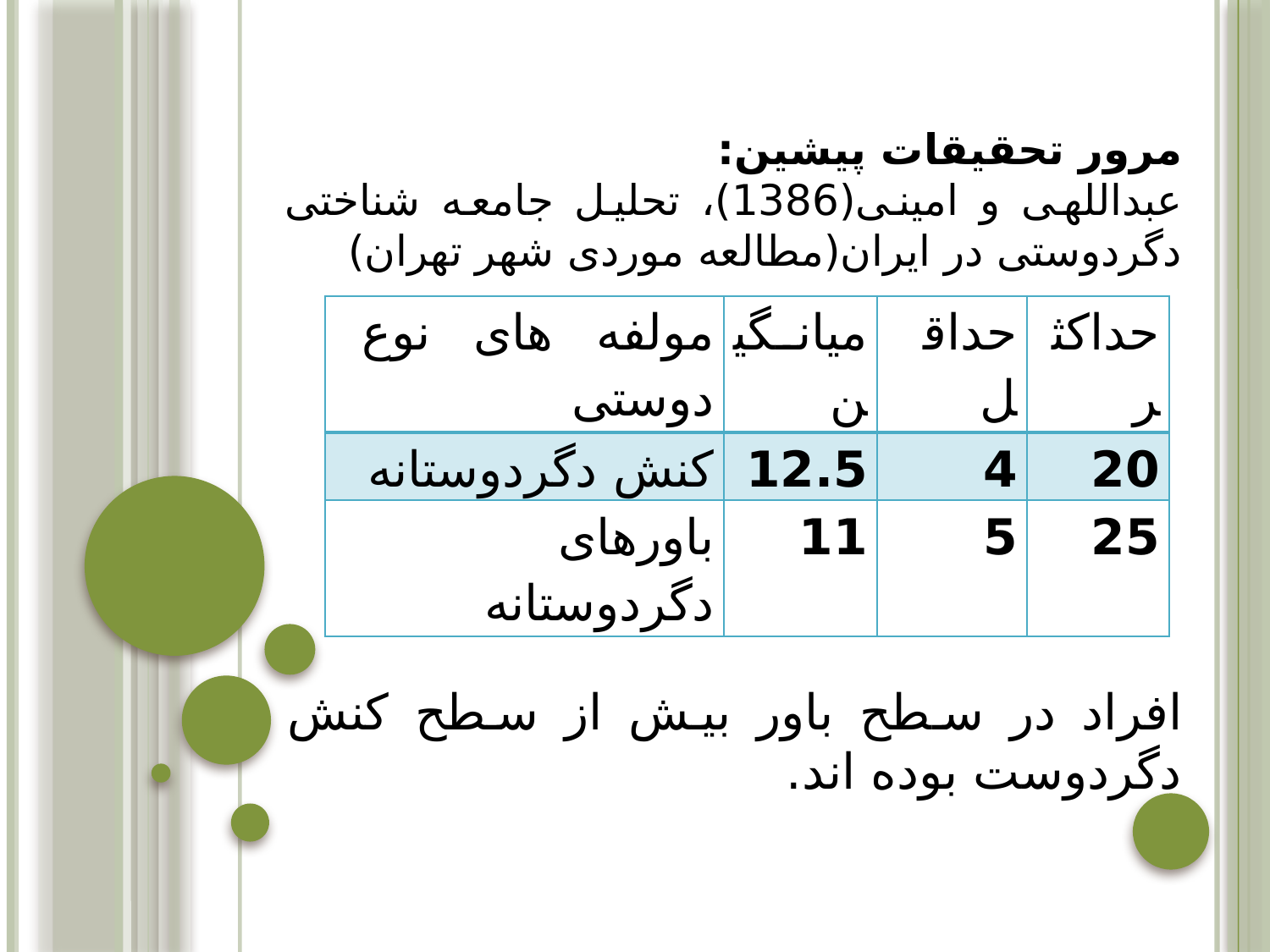

مرور تحقیقات پیشین:
عبداللهی و امینی(1386)، تحلیل جامعه شناختی دگردوستی در ایران(مطالعه موردی شهر تهران)

افراد در سطح باور بیش از سطح کنش دگردوست بوده اند.

| مولفه های نوع دوستی | میانگین | حداقل | حداکثر |
| --- | --- | --- | --- |
| کنش دگردوستانه | 12.5 | 4 | 20 |
| باورهای دگردوستانه | 11 | 5 | 25 |